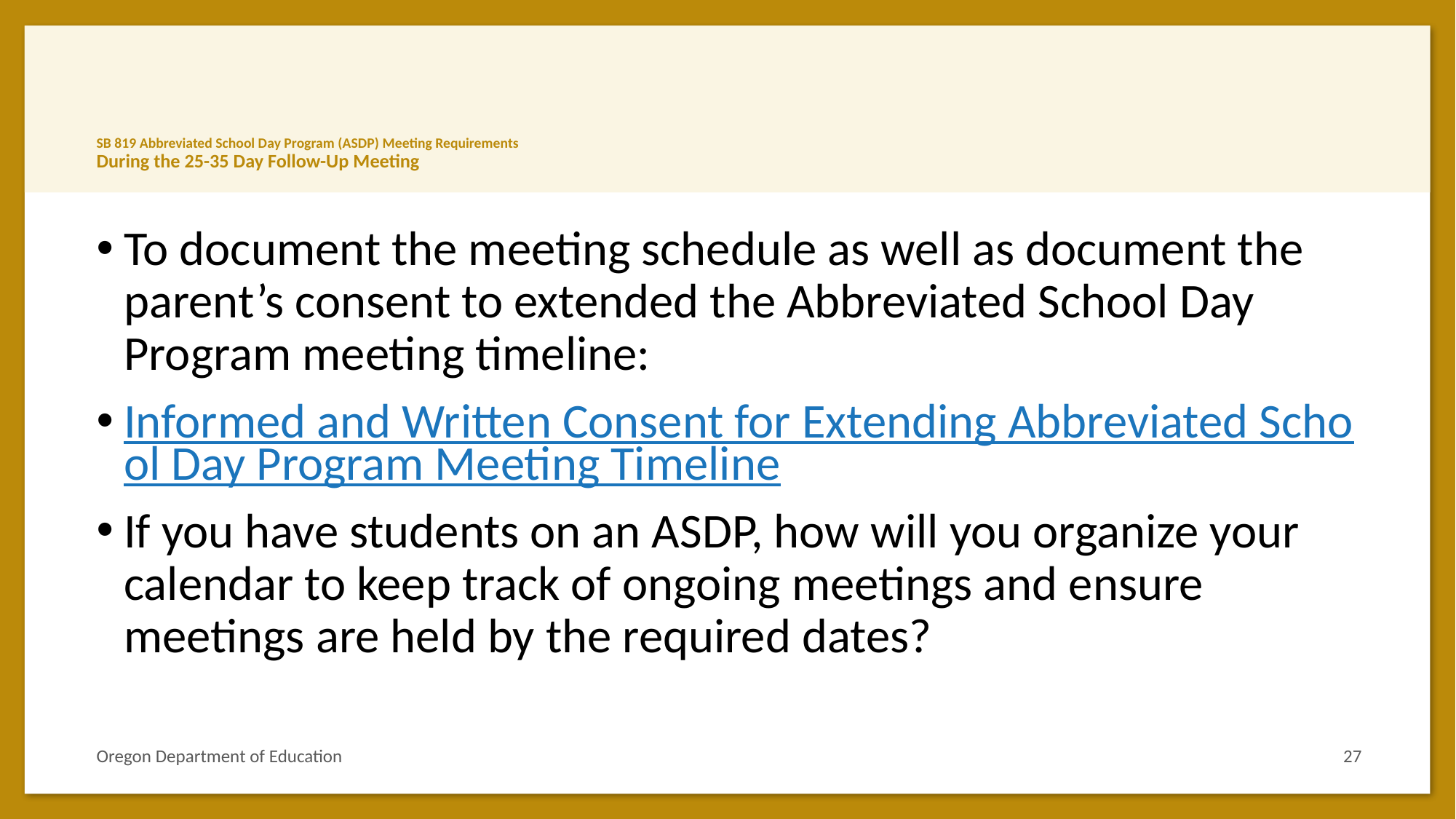

# SB 819 Abbreviated School Day Program (ASDP) Meeting Requirements During the 25-35 Day Follow-Up Meeting
To document the meeting schedule as well as document the parent’s consent to extended the Abbreviated School Day Program meeting timeline:
Informed and Written Consent for Extending Abbreviated School Day Program Meeting Timeline
If you have students on an ASDP, how will you organize your calendar to keep track of ongoing meetings and ensure meetings are held by the required dates?
Oregon Department of Education
27